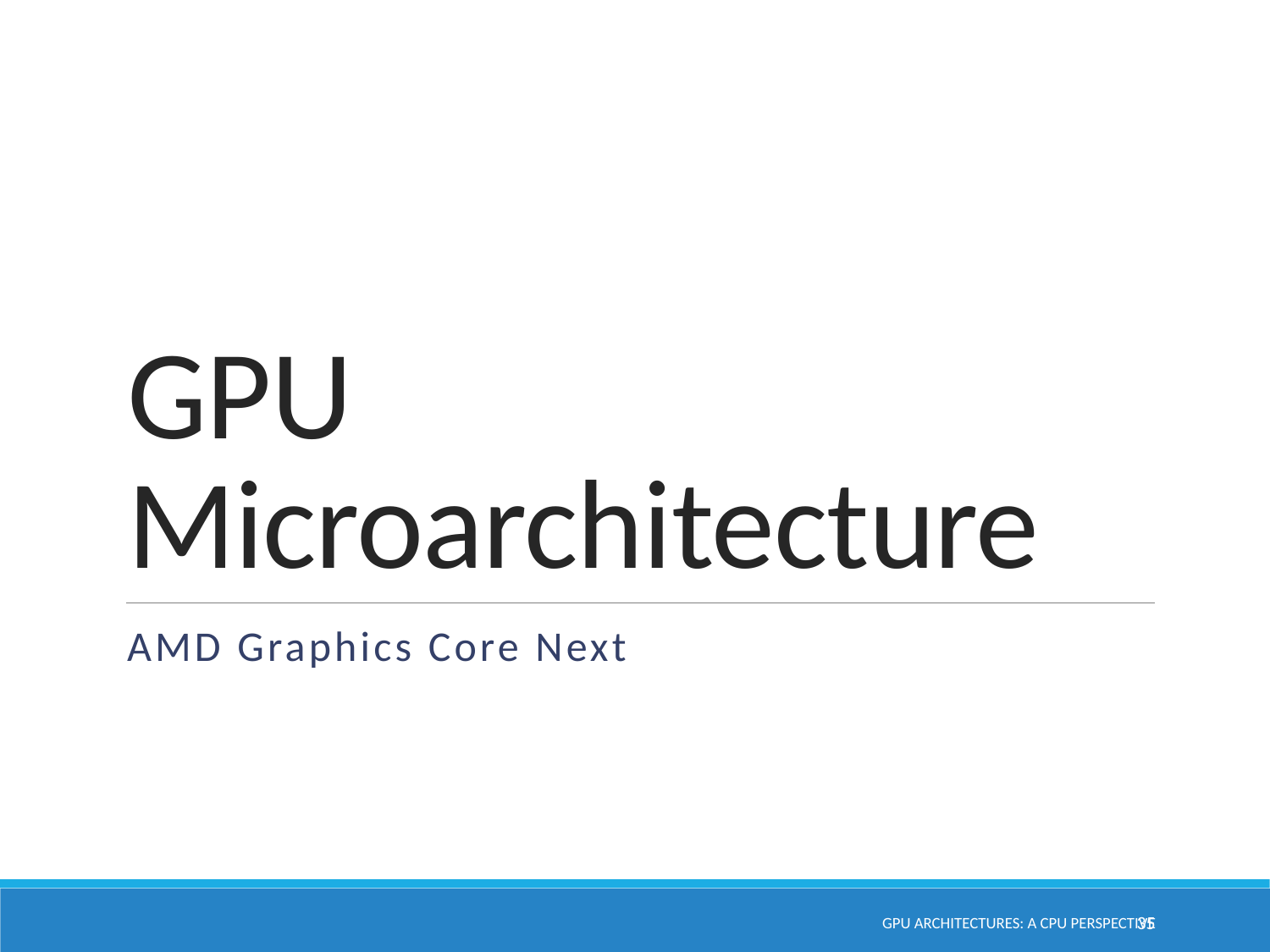

# GPU Microarchitecture
AMD Graphics Core Next
GPU Architectures: A CPU Perspective
35